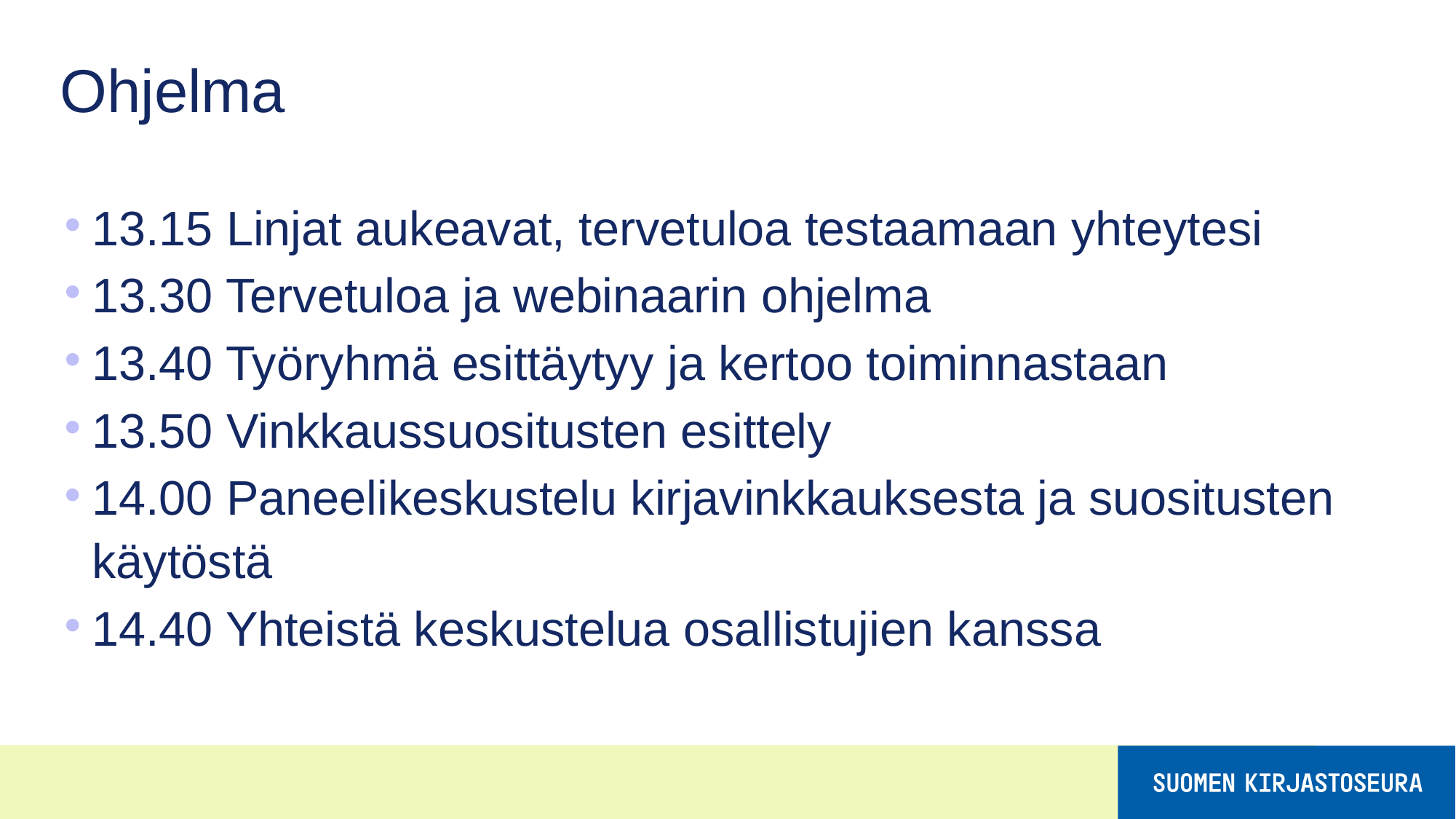

# Ohjelma
13.15 Linjat aukeavat, tervetuloa testaamaan yhteytesi
13.30 Tervetuloa ja webinaarin ohjelma
13.40 Työryhmä esittäytyy ja kertoo toiminnastaan
13.50 Vinkkaussuositusten esittely
14.00 Paneelikeskustelu kirjavinkkauksesta ja suositusten käytöstä
14.40 Yhteistä keskustelua osallistujien kanssa